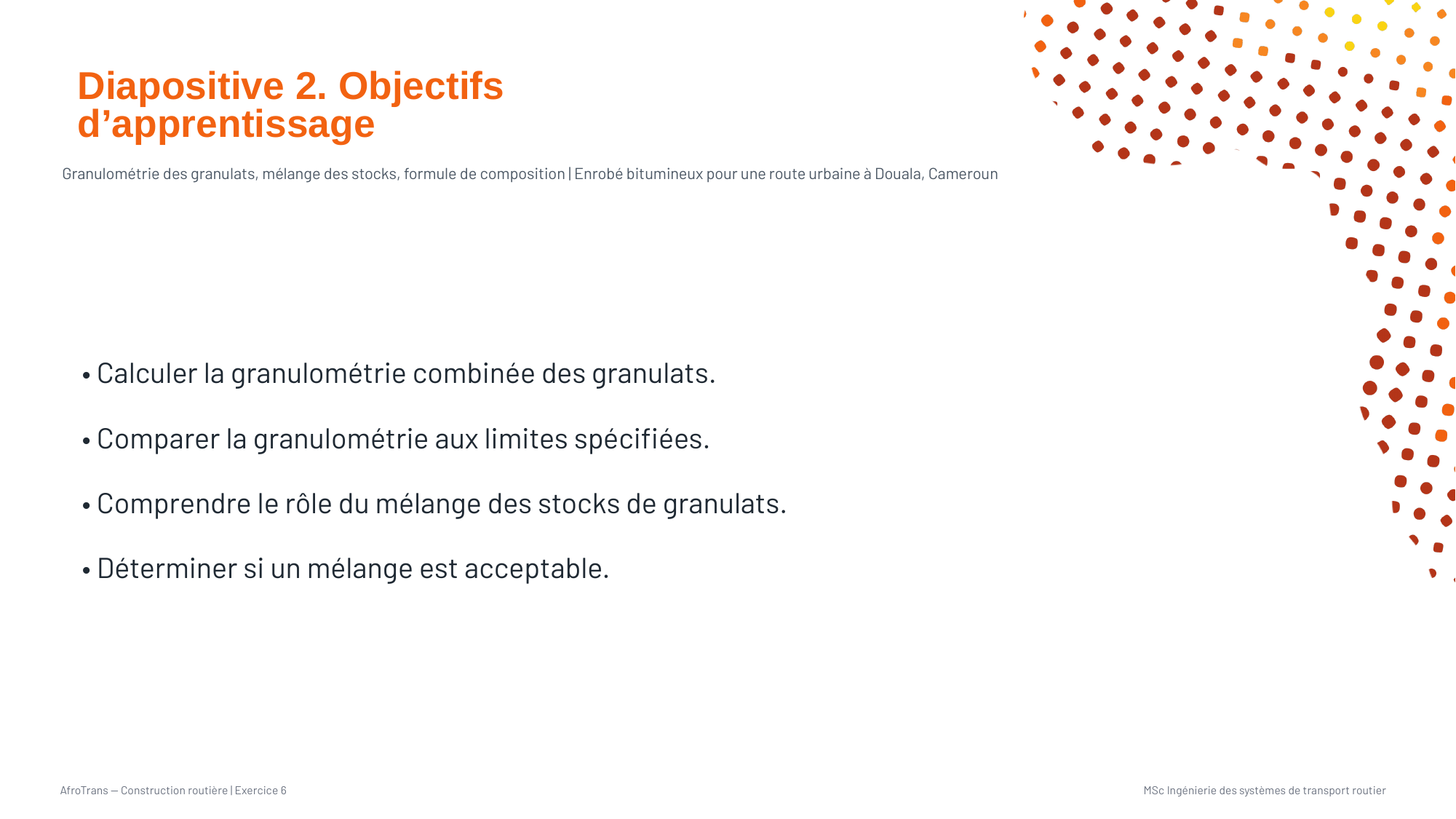

# Diapositive 2. Objectifs d’apprentissage
Granulométrie des granulats, mélange des stocks, formule de composition | Enrobé bitumineux pour une route urbaine à Douala, Cameroun
• Calculer la granulométrie combinée des granulats.
• Comparer la granulométrie aux limites spécifiées.
• Comprendre le rôle du mélange des stocks de granulats.
• Déterminer si un mélange est acceptable.
AfroTrans — Construction routière | Exercice 6
MSc Ingénierie des systèmes de transport routier